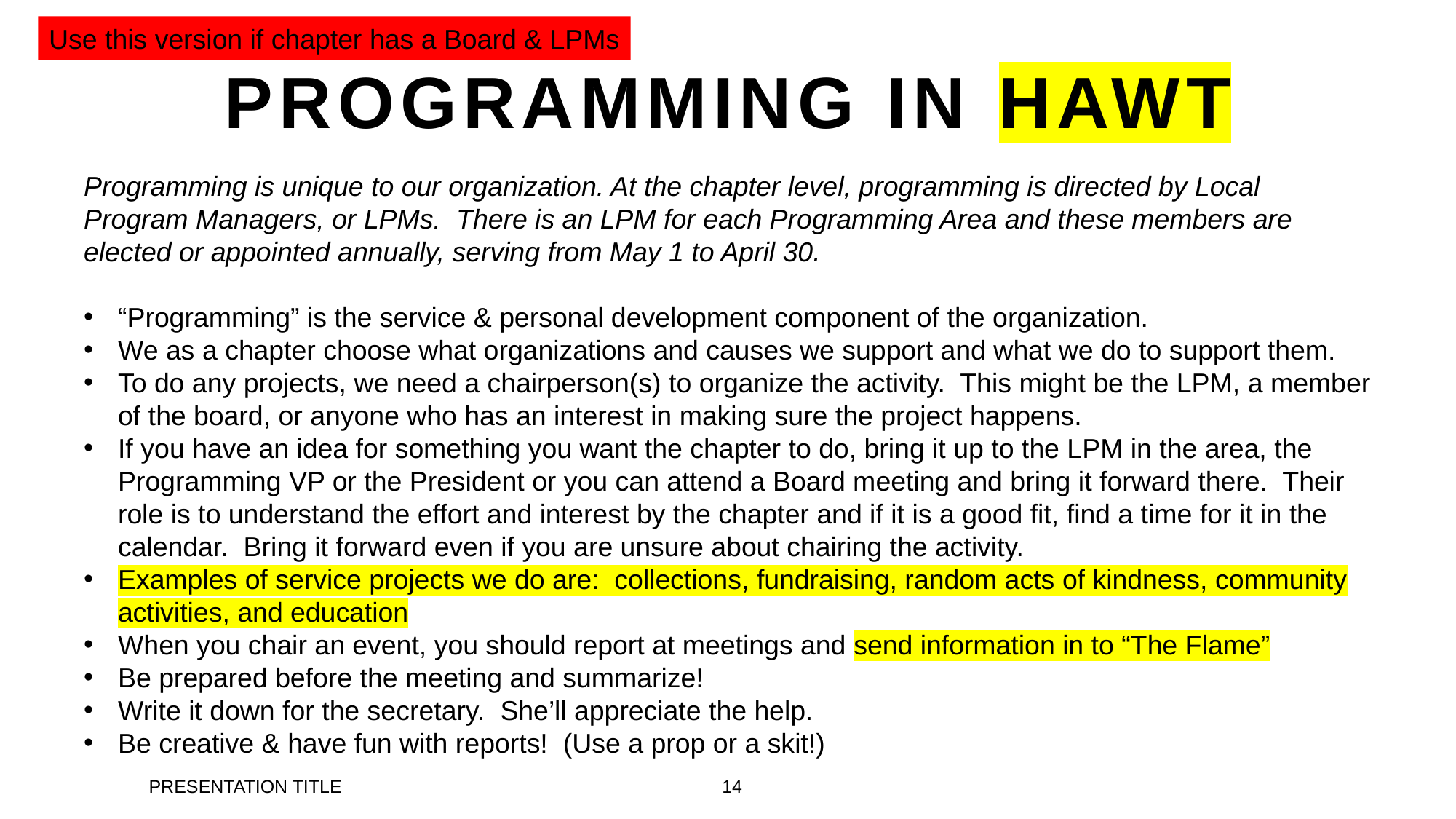

Use this version if chapter has a Board & LPMs
# Programming in HAWT
Programming is unique to our organization. At the chapter level, programming is directed by Local Program Managers, or LPMs.  There is an LPM for each Programming Area and these members are elected or appointed annually, serving from May 1 to April 30.

“Programming” is the service & personal development component of the organization.
We as a chapter choose what organizations and causes we support and what we do to support them.
To do any projects, we need a chairperson(s) to organize the activity.  This might be the LPM, a member of the board, or anyone who has an interest in making sure the project happens.
If you have an idea for something you want the chapter to do, bring it up to the LPM in the area, the Programming VP or the President or you can attend a Board meeting and bring it forward there.  Their role is to understand the effort and interest by the chapter and if it is a good fit, find a time for it in the calendar.  Bring it forward even if you are unsure about chairing the activity.
Examples of service projects we do are:  collections, fundraising, random acts of kindness, community activities, and education
When you chair an event, you should report at meetings and send information in to “The Flame”
Be prepared before the meeting and summarize!
Write it down for the secretary.  She’ll appreciate the help.
Be creative & have fun with reports!  (Use a prop or a skit!)
PRESENTATION TITLE
14